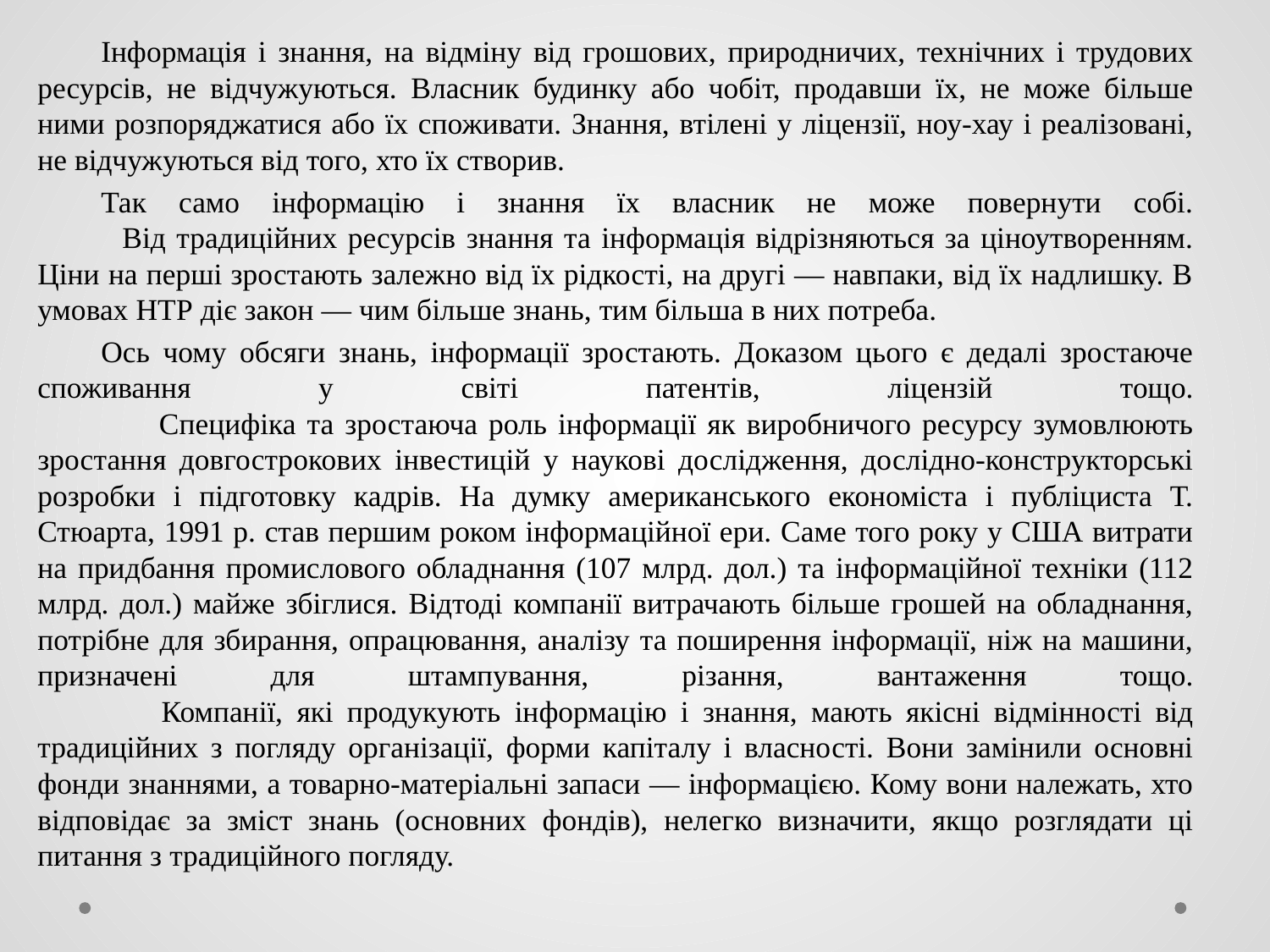

Інформація і знання, на відміну від грошових, природничих, технічних і трудових ресурсів, не відчужуються. Власник будинку або чобіт, продавши їх, не може більше ними розпоряджатися або їх споживати. Знання, втілені у ліцензії, ноу-хау і реалізовані, не відчужуються від того, хто їх створив.
Так само інформацію і знання їх власник не може повернути собі.
        Від традиційних ресурсів знання та інформація відрізняються за ціноутворенням. Ціни на перші зростають залежно від їх рідкості, на другі — навпаки, від їх надлишку. В умовах НТР діє закон — чим більше знань, тим більша в них потреба.
Ось чому обсяги знань, інформації зростають. Доказом цього є дедалі зростаюче споживання у світі патентів, ліцензій тощо.
           Специфіка та зростаюча роль інформації як виробничого ресурсу зумовлюють зростання довгострокових інвестицій у наукові дослідження, дослідно-конструкторські розробки і підготовку кадрів. На думку американського економіста і публіциста Т. Стюарта, 1991 р. став першим роком інформаційної ери. Саме того року у США витрати на придбання промислового обладнання (107 млрд. дол.) та інформаційної техніки (112 млрд. дол.) майже збіглися. Відтоді компанії витрачають більше грошей на обладнання, потрібне для збирання, опрацювання, аналізу та поширення інформації, ніж на машини, призначені для штампування, різання, вантаження тощо.
         Компанії, які продукують інформацію і знання, мають якісні відмінності від традиційних з погляду організації, форми капіталу і власності. Вони замінили основні фонди знаннями, а товарно-матеріальні запаси — інформацією. Кому вони належать, хто відповідає за зміст знань (основних фондів), нелегко визначити, якщо розглядати ці питання з традиційного погляду.